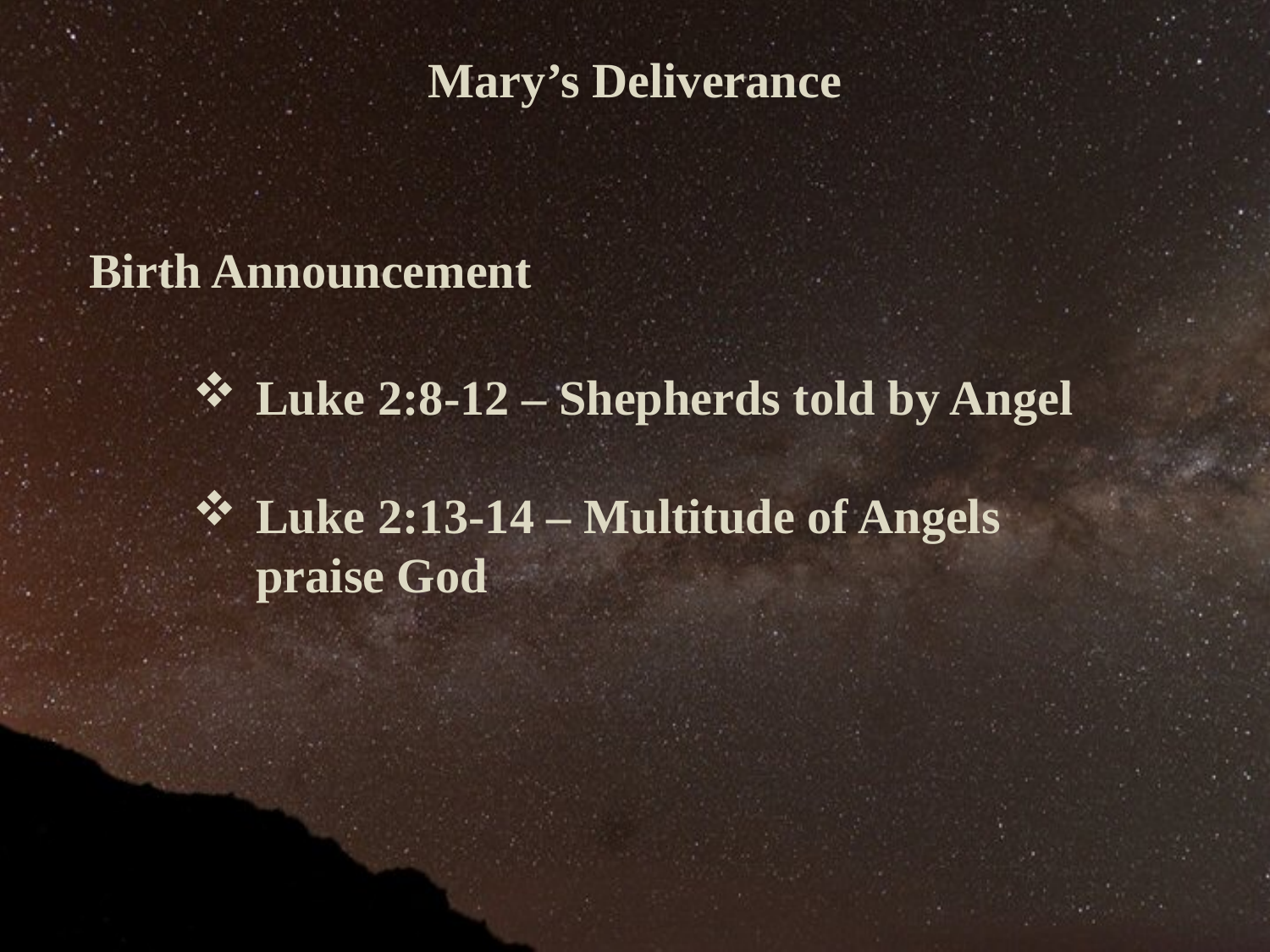

Mary’s Deliverance
Birth Announcement
Luke 2:8-12 – Shepherds told by Angel

Luke 2:13-14 – Multitude of Angels praise God